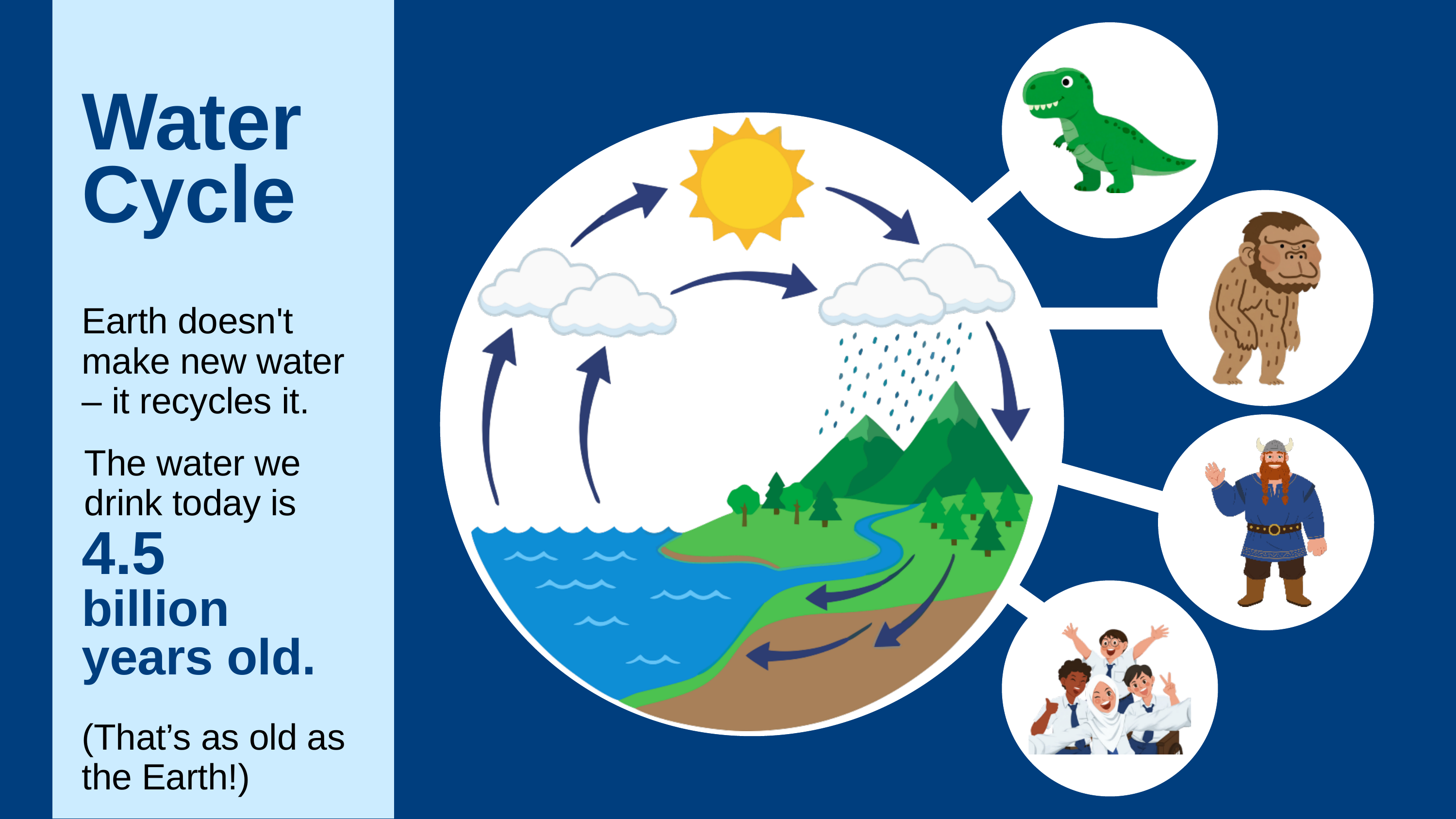

Water Cycle

Earth doesn't make new water – it recycles it.

The water we drink today is

4.5

billion
years old.
(That’s as old as the Earth!)